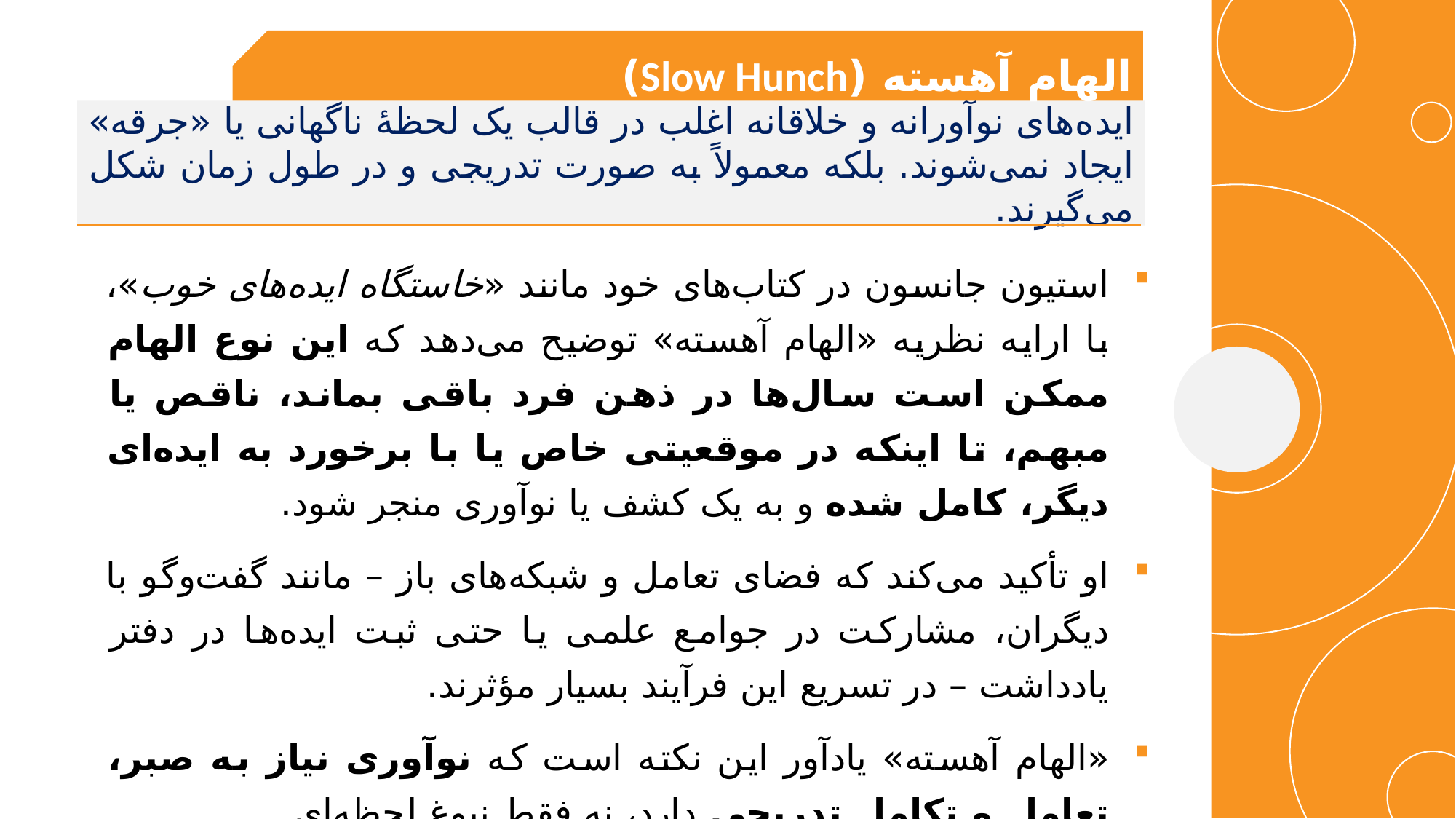

الهام آهسته (Slow Hunch)
ایده‌های نوآورانه و خلاقانه اغلب در قالب یک لحظهٔ ناگهانی یا «جرقه» ایجاد نمی‌شوند. بلکه معمولاً به صورت تدریجی و در طول زمان شکل می‌گیرند.
استیون جانسون در کتاب‌های خود مانند «خاستگاه ایده‌های خوب»، با ارایه نظریه «الهام آهسته» توضیح می‌دهد که این نوع الهام ممکن است سال‌ها در ذهن فرد باقی بماند، ناقص یا مبهم، تا اینکه در موقعیتی خاص یا با برخورد به ایده‌ای دیگر، کامل شده و به یک کشف یا نوآوری منجر شود.
او تأکید می‌کند که فضای تعامل و شبکه‌های باز – مانند گفت‌وگو با دیگران، مشارکت در جوامع علمی یا حتی ثبت ایده‌ها در دفتر یادداشت – در تسریع این فرآیند بسیار مؤثرند.
«الهام آهسته» یادآور این نکته است که نوآوری نیاز به صبر، تعامل و تکامل تدریجی دارد، نه فقط نبوغ لحظه‌ای.